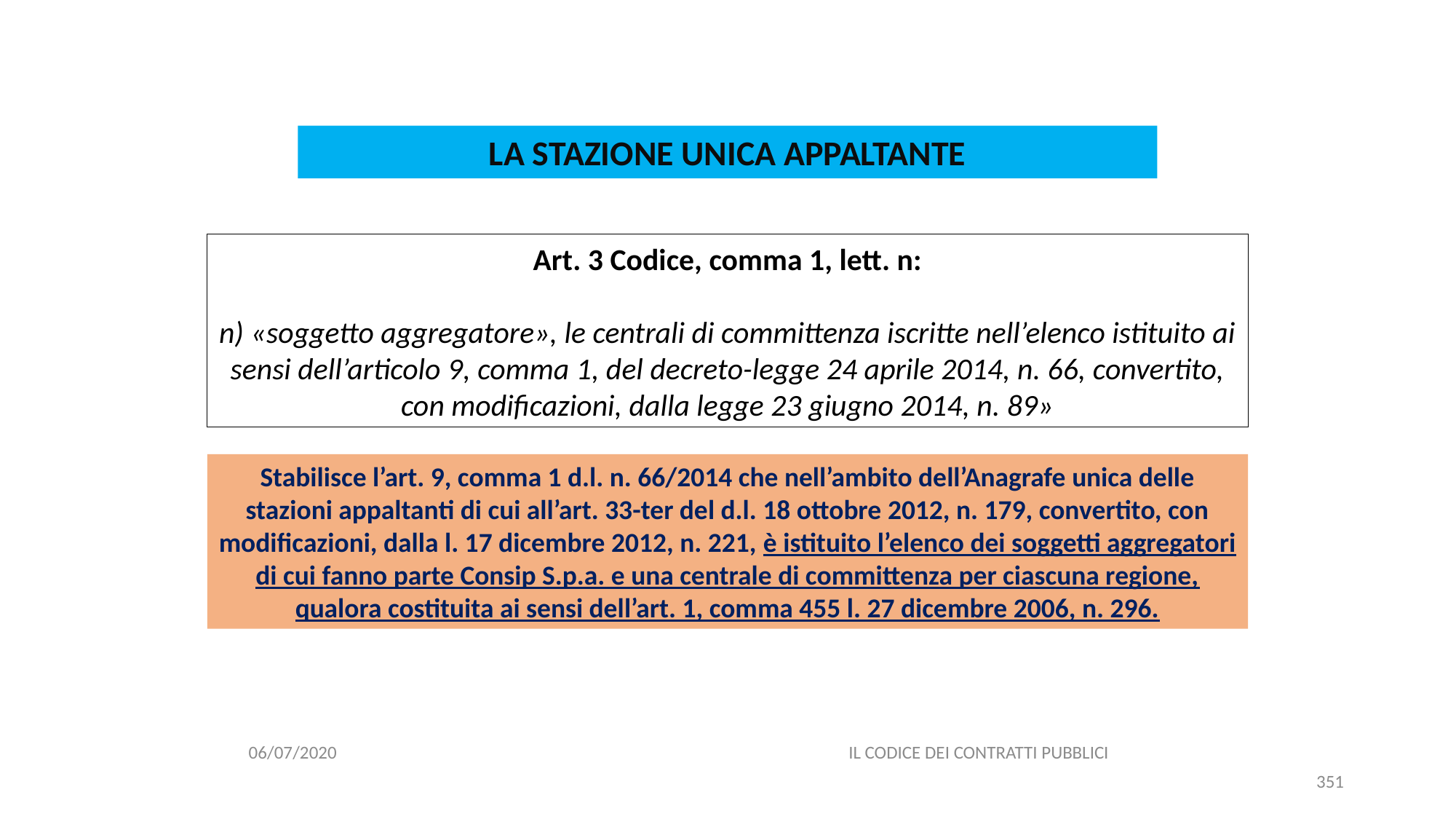

#
LA STAZIONE UNICA APPALTANTE
Art. 3 Codice, comma 1, lett. n:

n) «soggetto aggregatore», le centrali di committenza iscritte nell’elenco istituito ai sensi dell’articolo 9, comma 1, del decreto-legge 24 aprile 2014, n. 66, convertito, con modificazioni, dalla legge 23 giugno 2014, n. 89»
Stabilisce l’art. 9, comma 1 d.l. n. 66/2014 che nell’ambito dell’Anagrafe unica delle stazioni appaltanti di cui all’art. 33-ter del d.l. 18 ottobre 2012, n. 179, convertito, con modificazioni, dalla l. 17 dicembre 2012, n. 221, è istituito l’elenco dei soggetti aggregatori di cui fanno parte Consip S.p.a. e una centrale di committenza per ciascuna regione, qualora costituita ai sensi dell’art. 1, comma 455 l. 27 dicembre 2006, n. 296.

06/07/2020
IL CODICE DEI CONTRATTI PUBBLICI
351